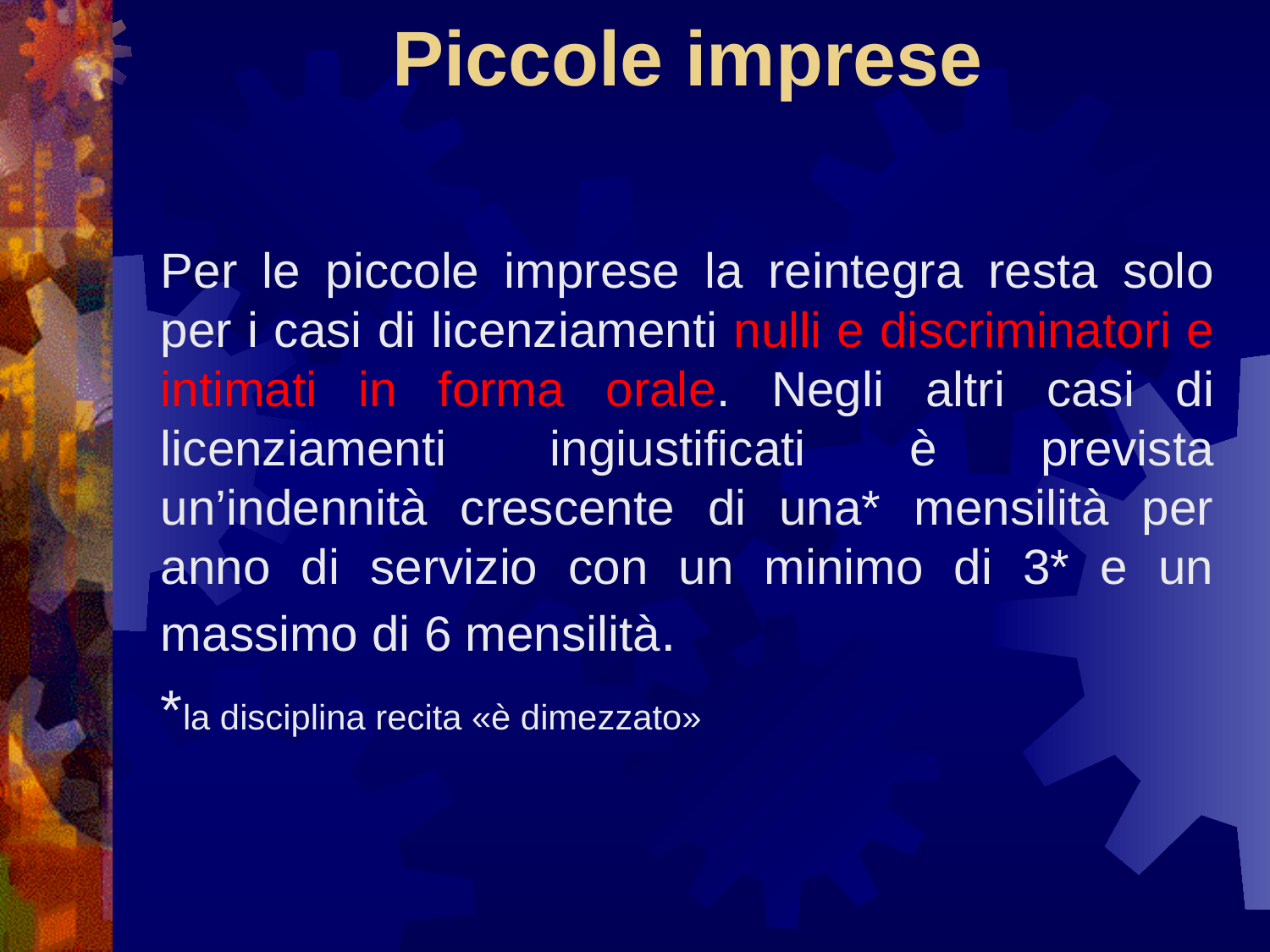

# Piccole imprese
Per le piccole imprese la reintegra resta solo per i casi di licenziamenti nulli e discriminatori e intimati in forma orale. Negli altri casi di licenziamenti ingiustificati è prevista un’indennità crescente di una* mensilità per anno di servizio con un minimo di 3* e un massimo di 6 mensilità.
*la disciplina recita «è dimezzato»